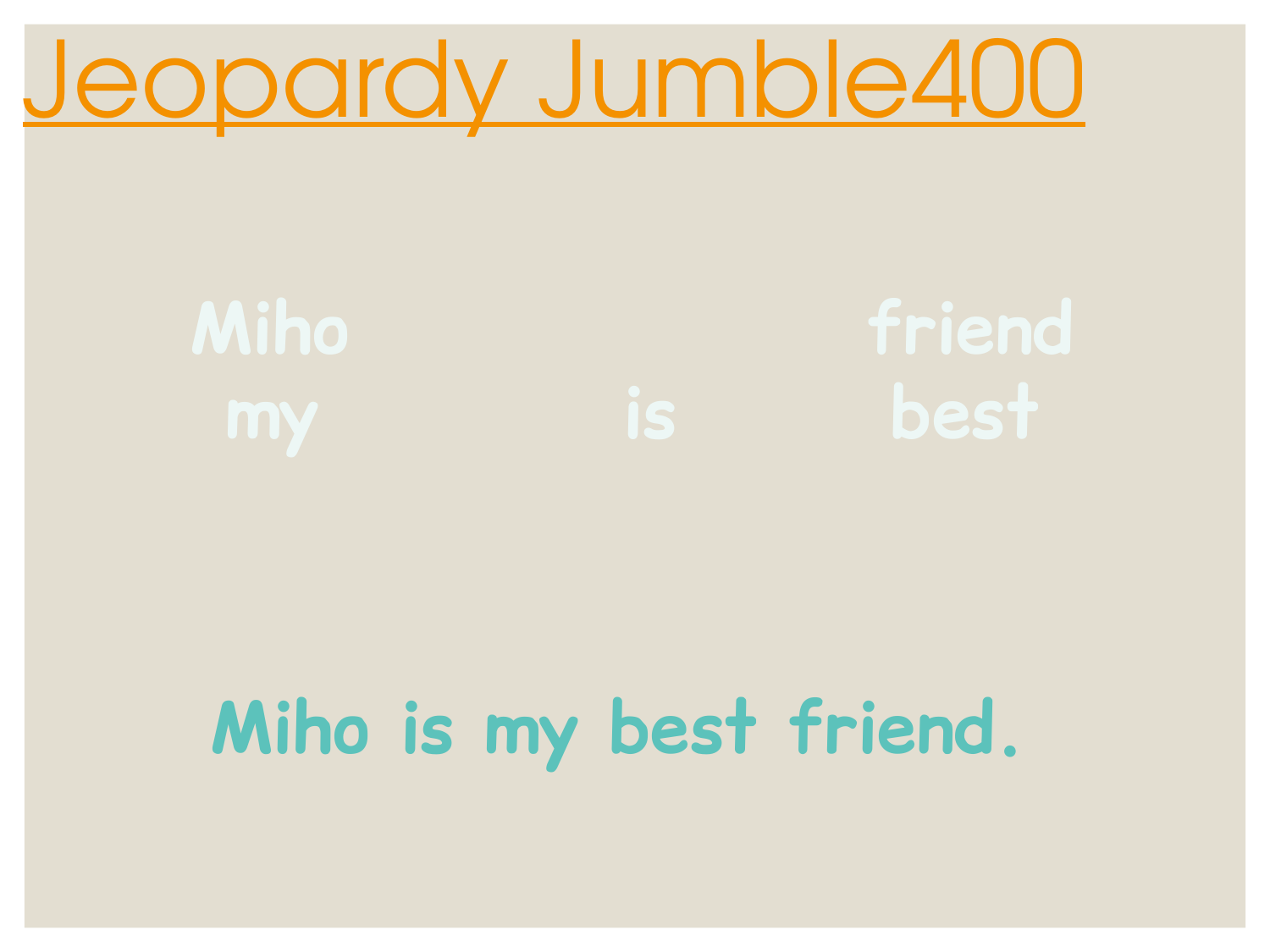

# Jeopardy Jumble400
Miho                 friend
my          is       best
Miho is my best friend.